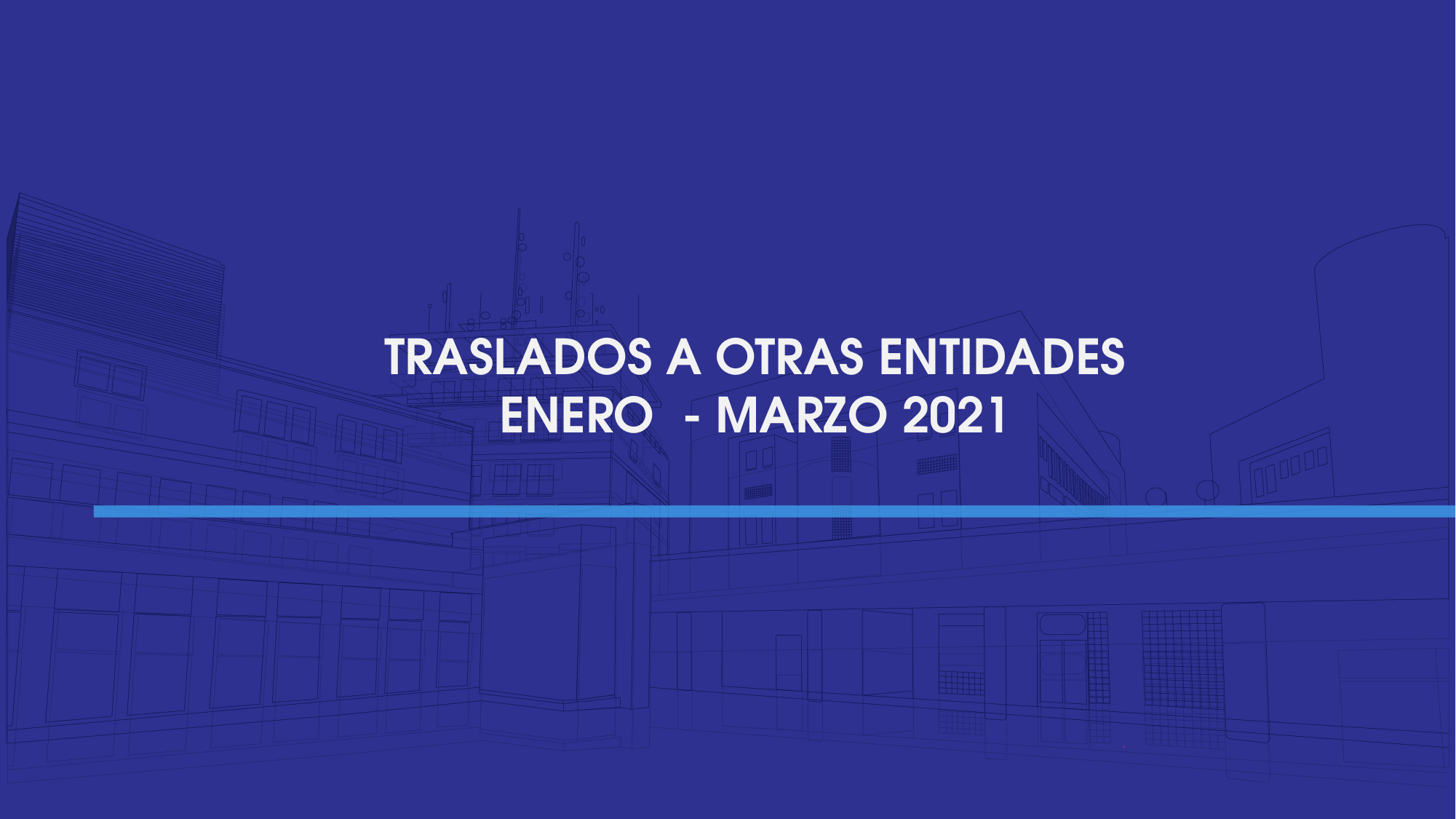

TRASLADOS A OTRAS ENTIDADES
ENERO  - MARZO 2021